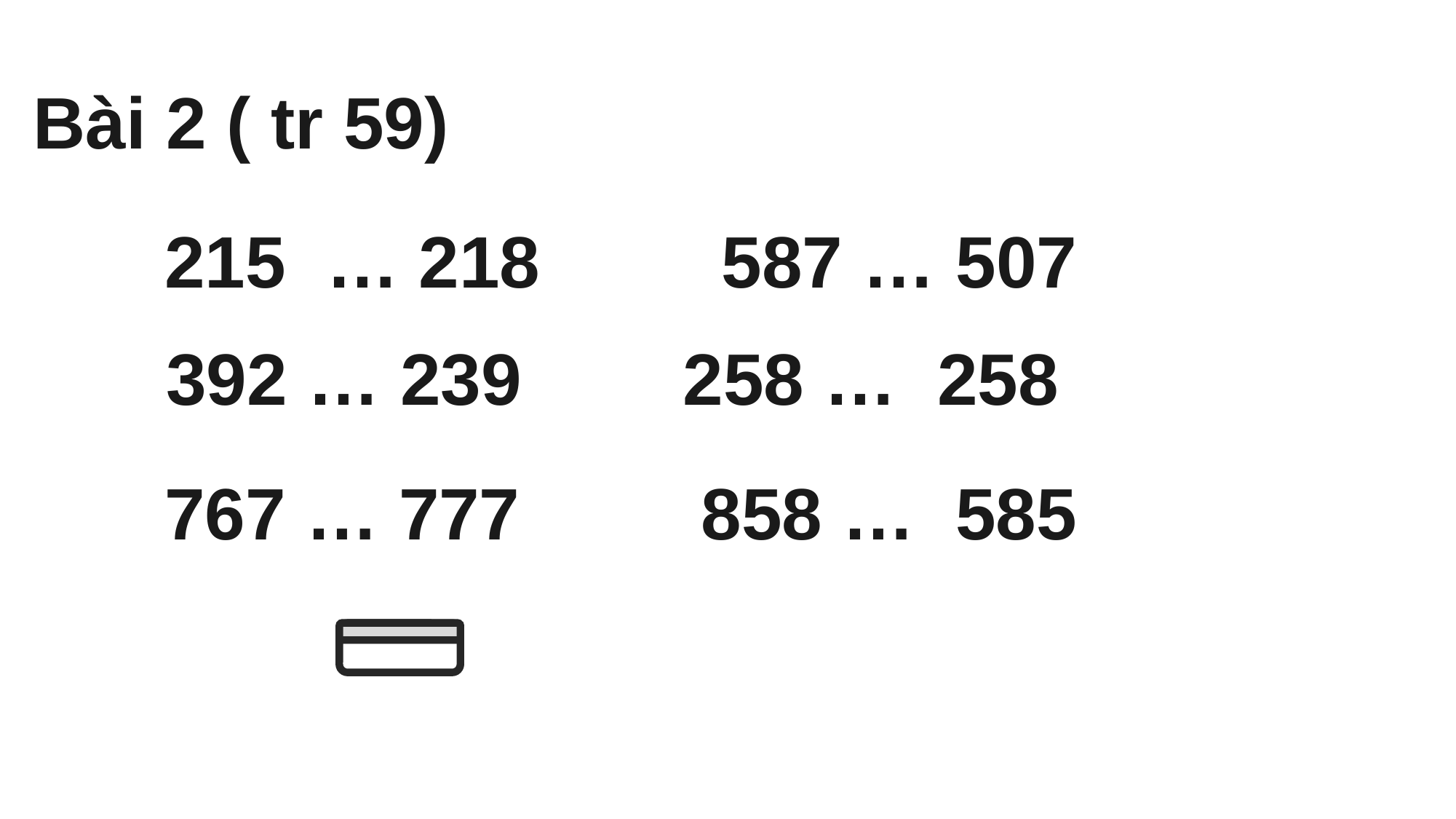

Bài 2 ( tr 59)
 215  … 218         587 … 507

 392 … 239        258 …  258
 767 … 777         858 …  585